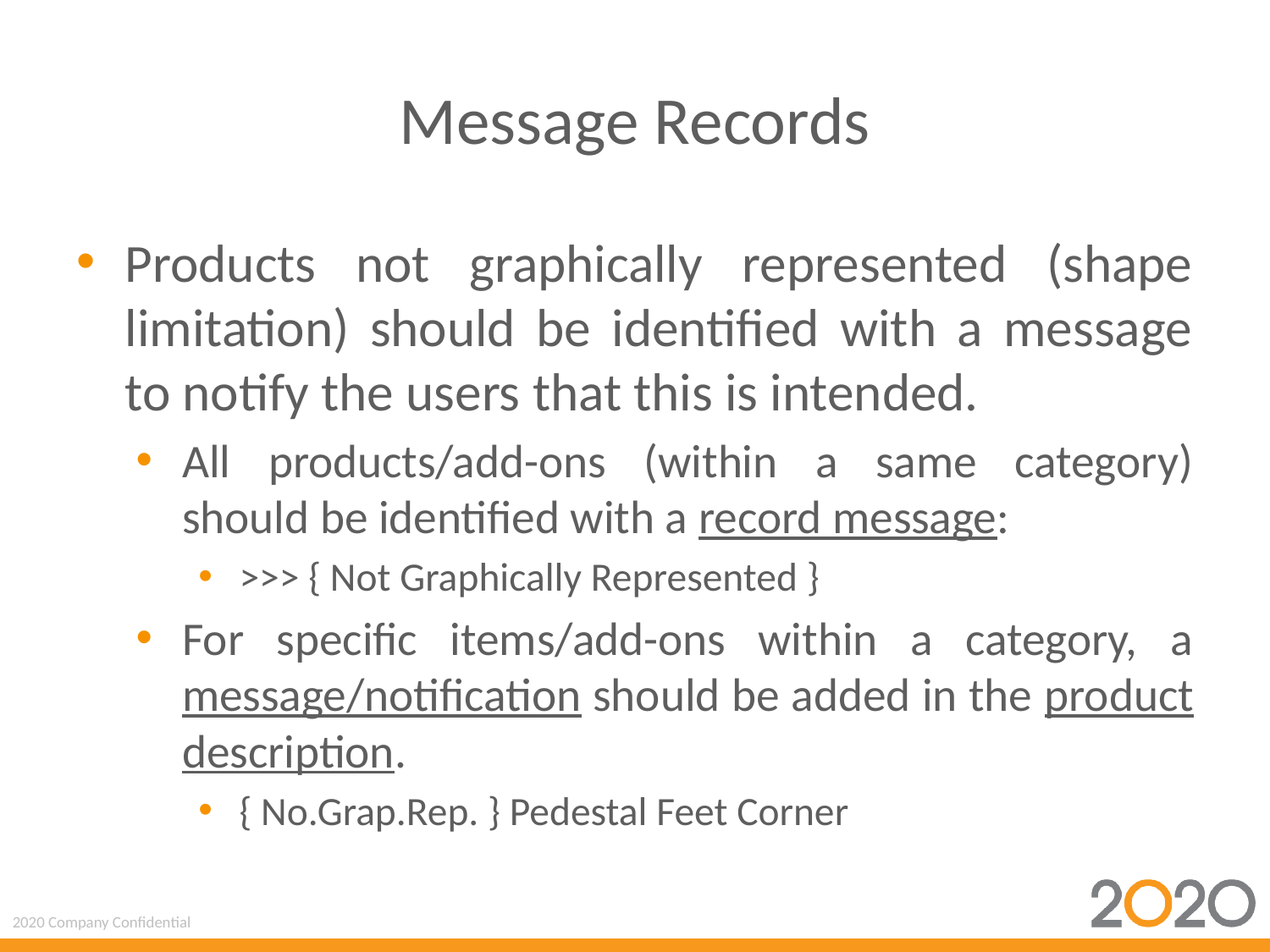

# Message Records
Products not graphically represented (shape limitation) should be identified with a message to notify the users that this is intended.
All products/add-ons (within a same category) should be identified with a record message:
>>> { Not Graphically Represented }
For specific items/add-ons within a category, a message/notification should be added in the product description.
{ No.Grap.Rep. } Pedestal Feet Corner